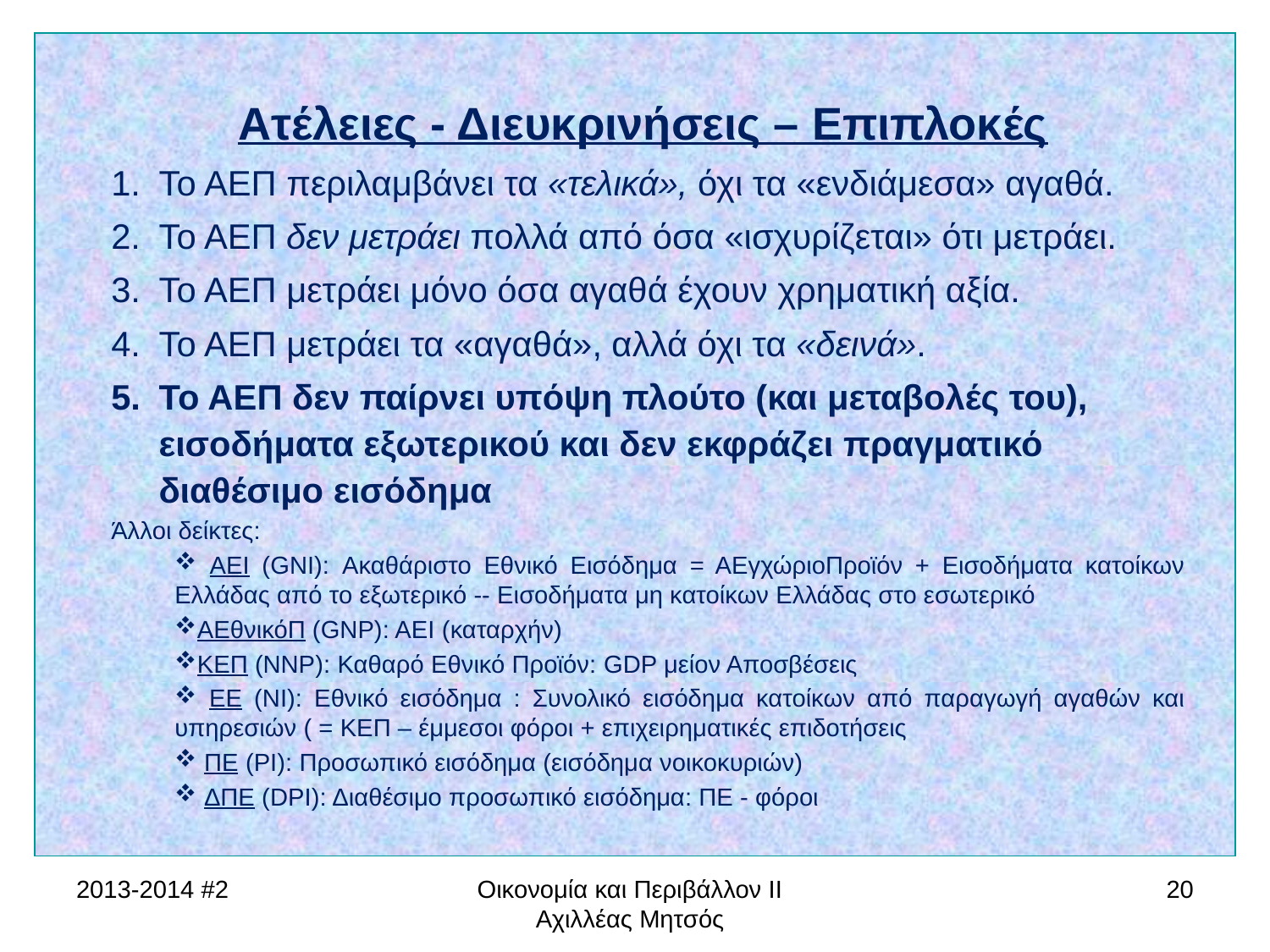

Ατέλειες - Διευκρινήσεις – Επιπλοκές
Το ΑΕΠ περιλαμβάνει τα «τελικά», όχι τα «ενδιάμεσα» αγαθά.
Το ΑΕΠ δεν μετράει πολλά από όσα «ισχυρίζεται» ότι μετράει.
Το ΑΕΠ μετράει μόνο όσα αγαθά έχουν χρηματική αξία.
Το ΑΕΠ μετράει τα «αγαθά», αλλά όχι τα «δεινά».
Το ΑΕΠ δεν παίρνει υπόψη πλούτο (και μεταβολές του), εισοδήματα εξωτερικού και δεν εκφράζει πραγματικό διαθέσιμο εισόδημα
Άλλοι δείκτες:
 ΑΕΙ (GNI): Ακαθάριστο Εθνικό Εισόδημα = ΑΕγχώριοΠροϊόν + Εισοδήματα κατοίκων Ελλάδας από το εξωτερικό -- Εισοδήματα μη κατοίκων Ελλάδας στο εσωτερικό
ΑΕθνικόΠ (GNP): ΑΕΙ (καταρχήν)
ΚΕΠ (NNP): Καθαρό Εθνικό Προϊόν: GDP μείον Αποσβέσεις
 ΕΕ (NI): Εθνικό εισόδημα : Συνολικό εισόδημα κατοίκων από παραγωγή αγαθών και υπηρεσιών ( = ΚΕΠ – έμμεσοι φόροι + επιχειρηματικές επιδοτήσεις
 ΠΕ (PI): Προσωπικό εισόδημα (εισόδημα νοικοκυριών)
 ΔΠΕ (DPI): Διαθέσιμο προσωπικό εισόδημα: ΠΕ - φόροι
2013-2014 #2
Οικονομία και Περιβάλλον ΙΙ Αχιλλέας Μητσός
20